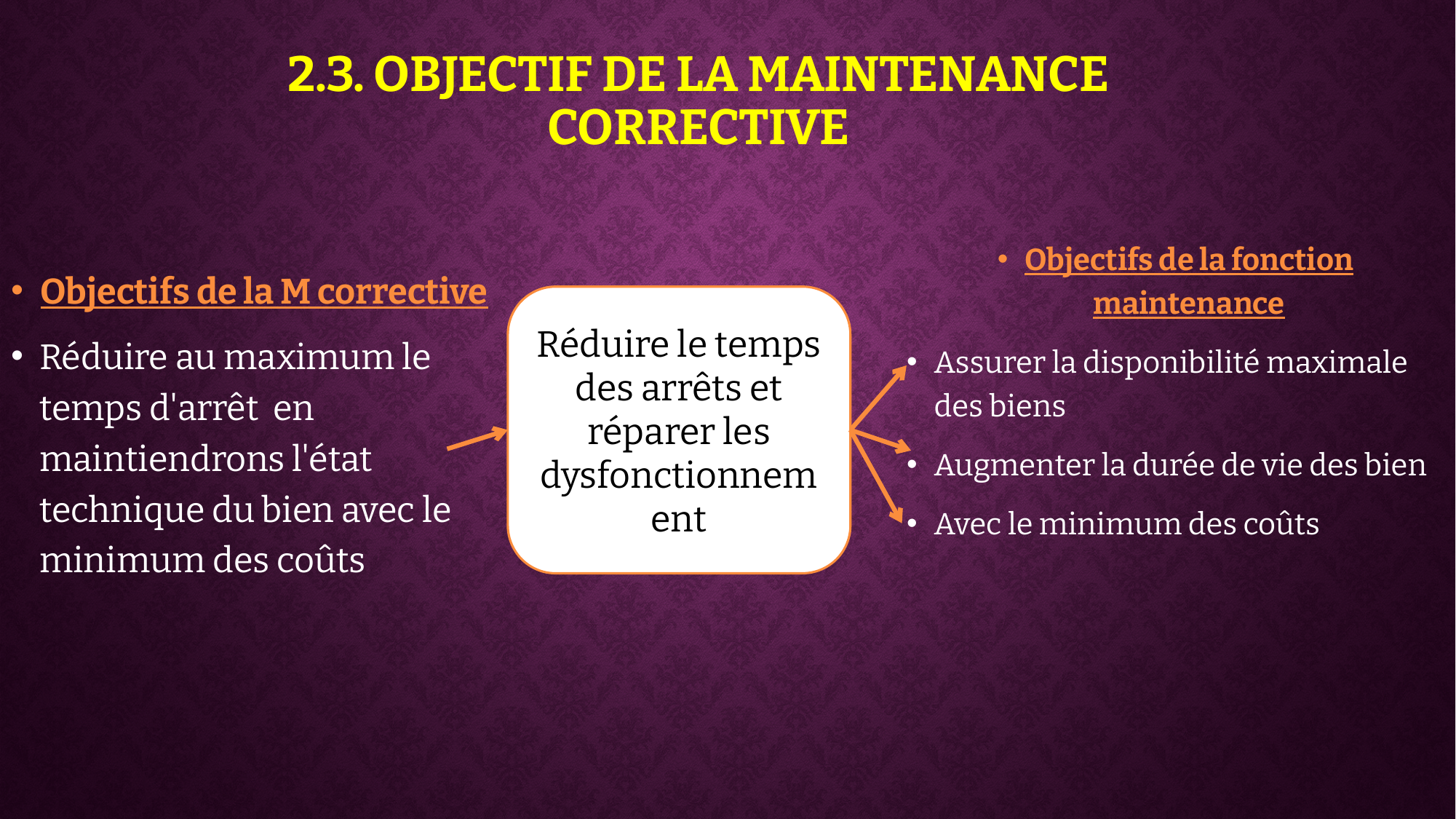

# 2.3. Objectif de la maintenance corrective
Objectifs de la fonction maintenance
Assurer la disponibilité maximale des biens
Augmenter la durée de vie des bien
Avec le minimum des coûts
Objectifs de la M corrective
Réduire au maximum le temps d'arrêt  en maintiendrons l'état technique du bien avec le minimum des coûts
Réduire le temps des arrêts et réparer les dysfonctionnement